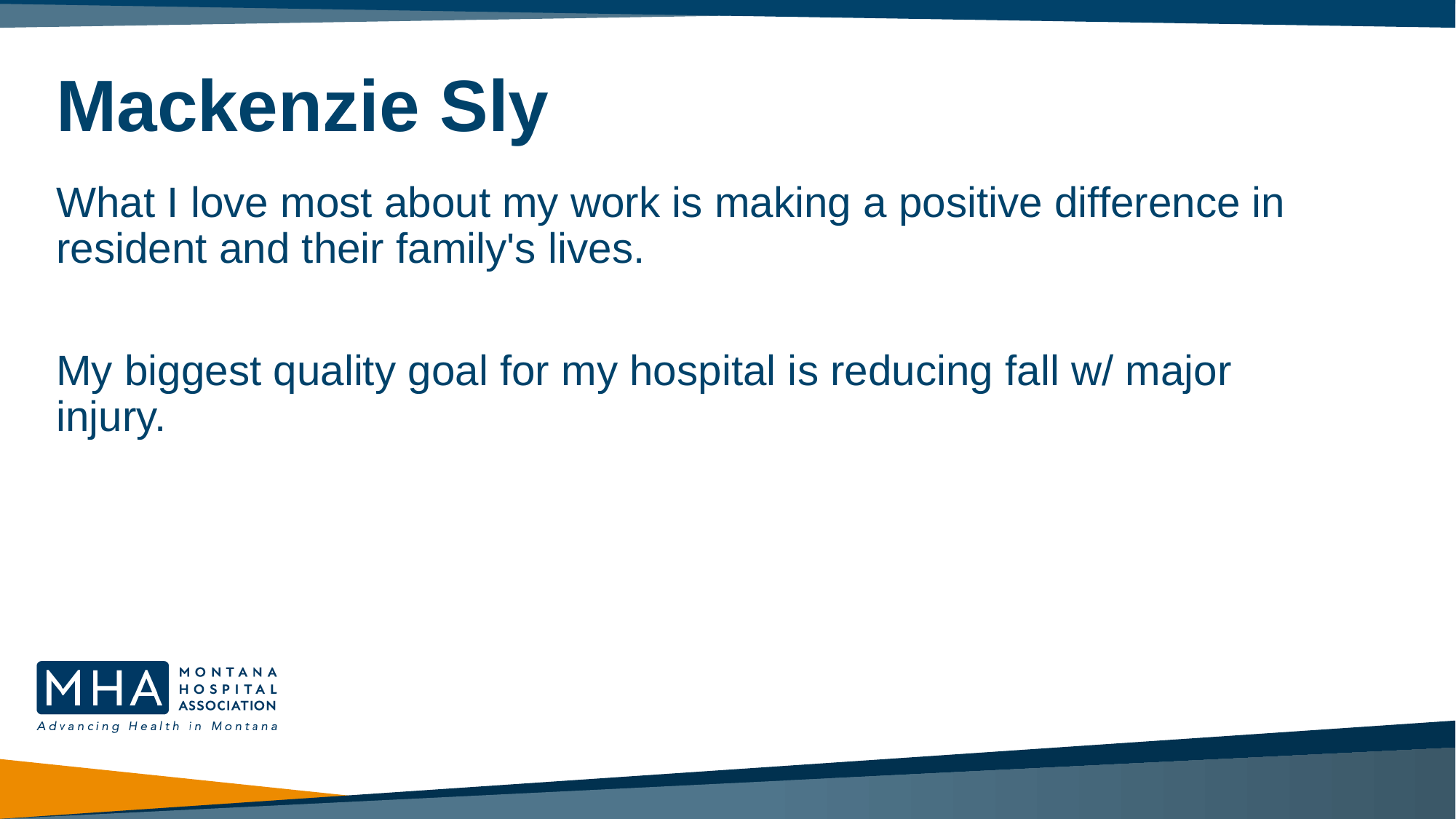

# Mackenzie Sly
What I love most about my work is making a positive difference in resident and their family's lives.

My biggest quality goal for my hospital is reducing fall w/ major injury.